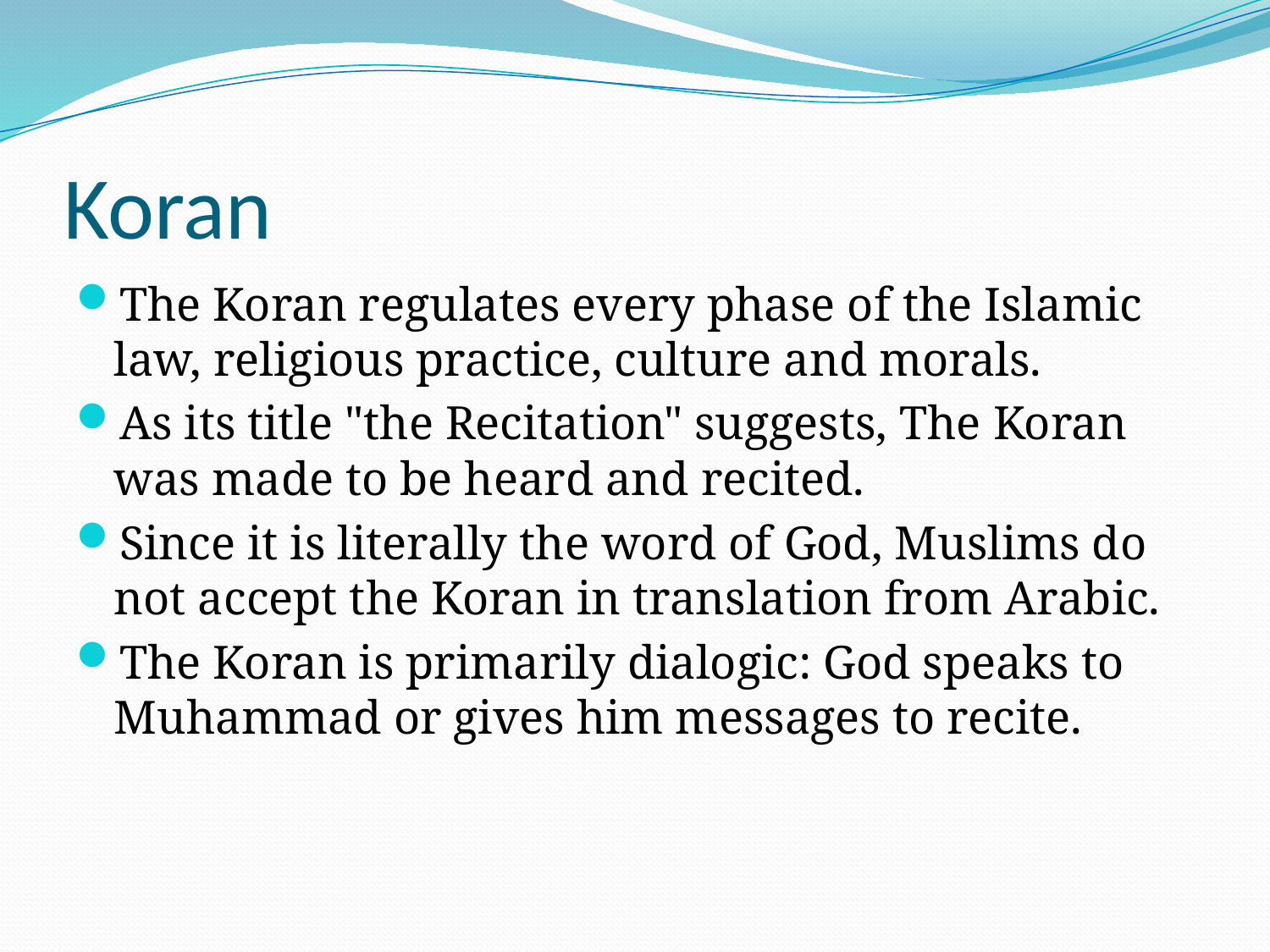

# Koran
The Koran regulates every phase of the Islamic law, religious practice, culture and morals.
As its title "the Recitation" suggests, The Koran was made to be heard and recited.
Since it is literally the word of God, Muslims do not accept the Koran in translation from Arabic.
The Koran is primarily dialogic: God speaks to Muhammad or gives him messages to recite.